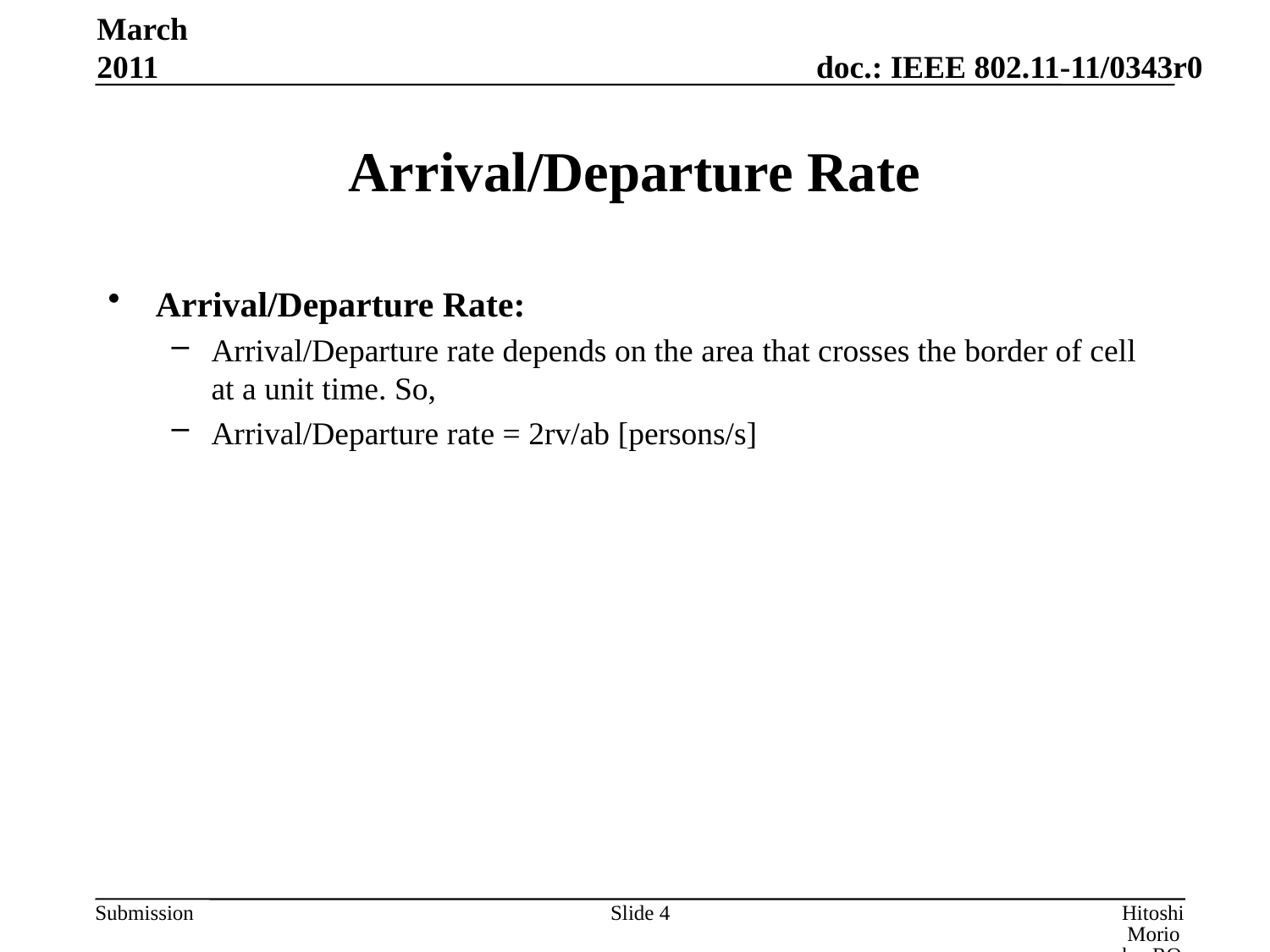

March 2011
# Arrival/Departure Rate
Arrival/Departure Rate:
Arrival/Departure rate depends on the area that crosses the border of cell at a unit time. So,
Arrival/Departure rate = 2rv/ab [persons/s]
Slide 4
Hitoshi Morioka, ROOT INC.